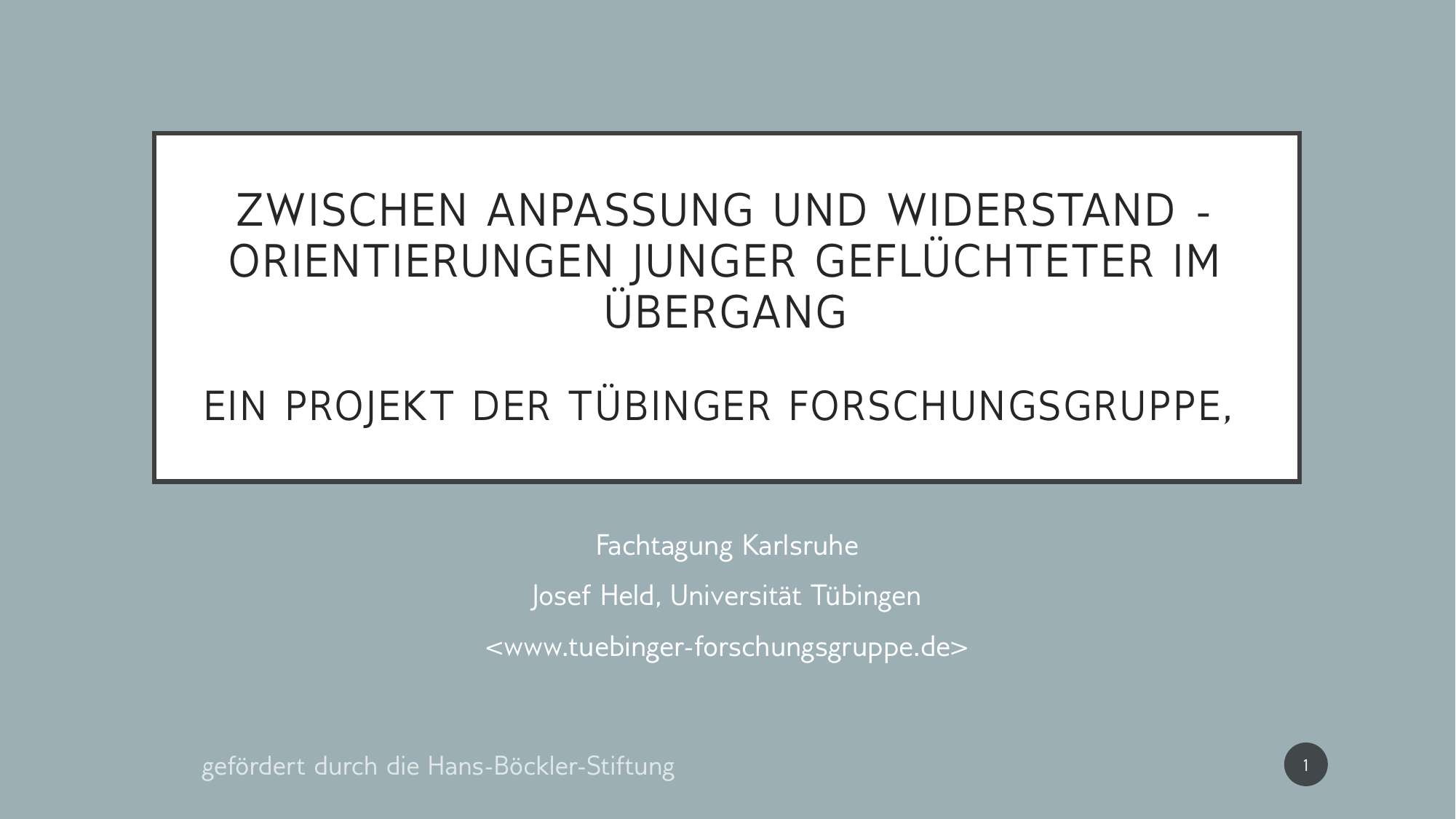

# Zwischen Anpassung und Widerstand - Orientierungen Junger geflüchteter im Übergang ein Projekt der Tübinger Forschungsgruppe,
Fachtagung Karlsruhe
Josef Held, Universität Tübingen
<www.tuebinger-forschungsgruppe.de>
1
gefördert durch die Hans-Böckler-Stiftung